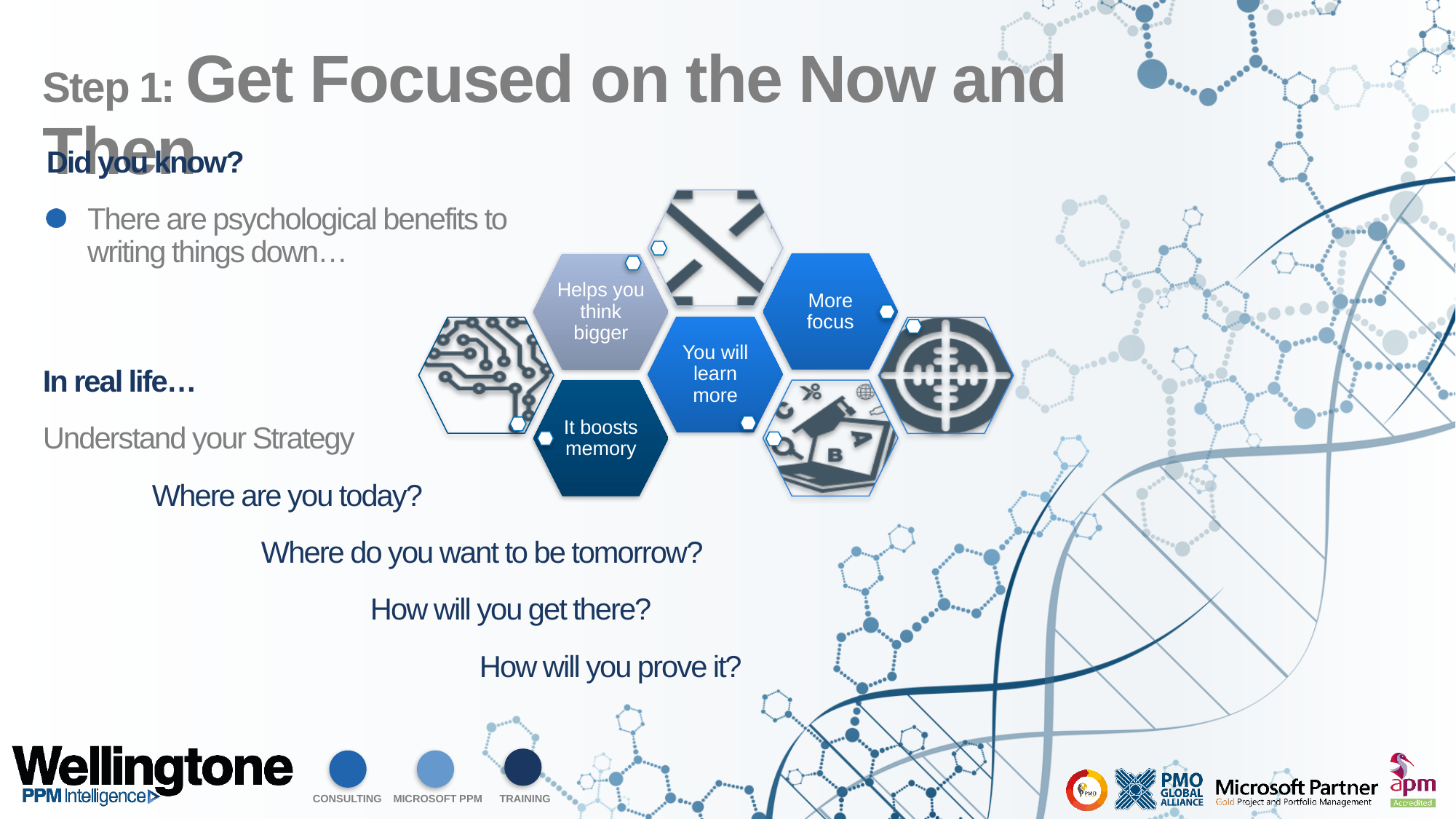

Step 1: Get Focused on the Now and Then
It boosts memory
You will learn more
Helps you think bigger
More focus
Did you know?
There are psychological benefits to writing things down…
In real life…
Understand your Strategy
	Where are you today?
		Where do you want to be tomorrow?
			How will you get there?
				How will you prove it?